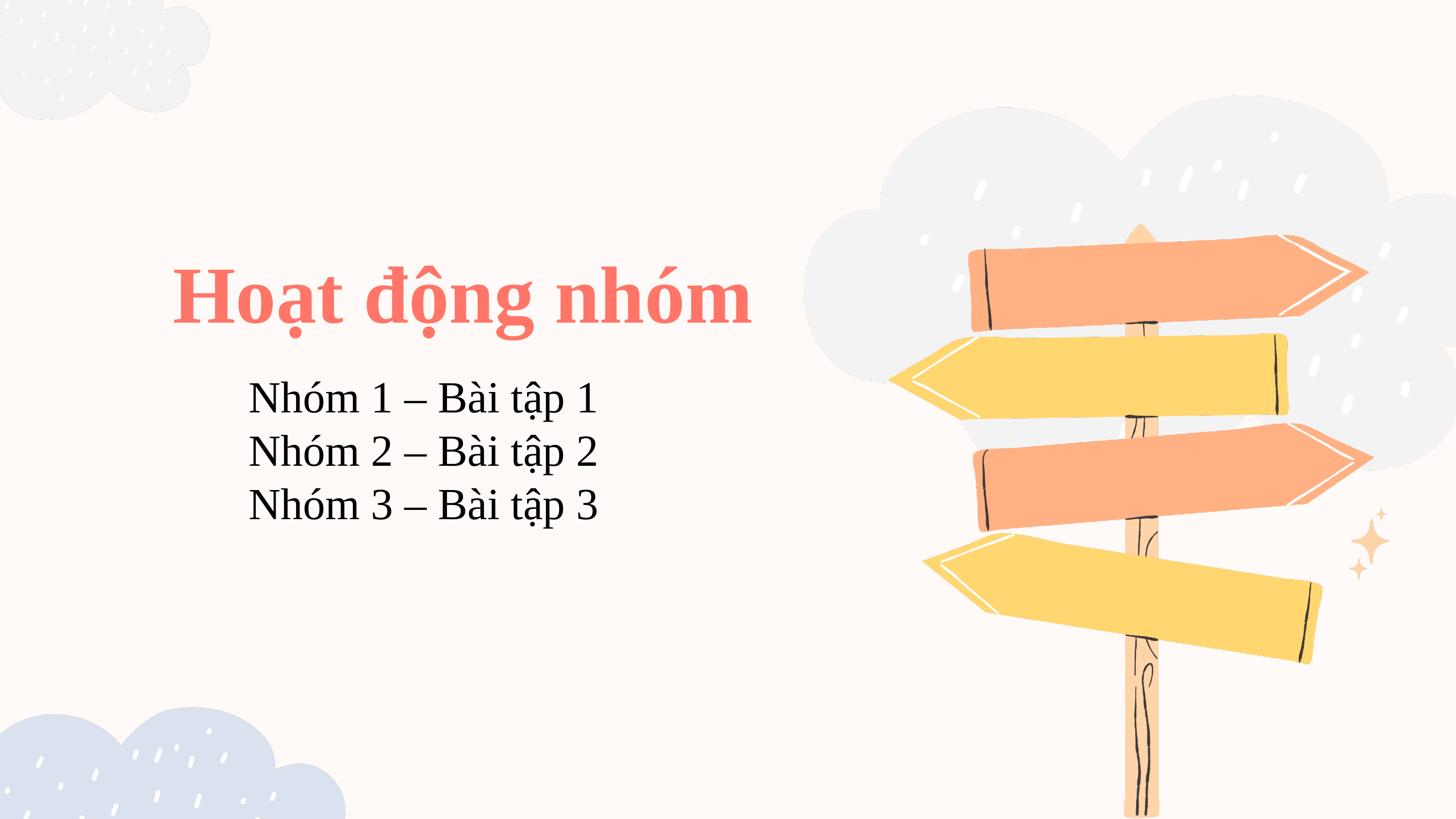

Hoạt động nhóm

Nhóm 1 – Bài tập 1
Nhóm 2 – Bài tập 2
Nhóm 3 – Bài tập 3